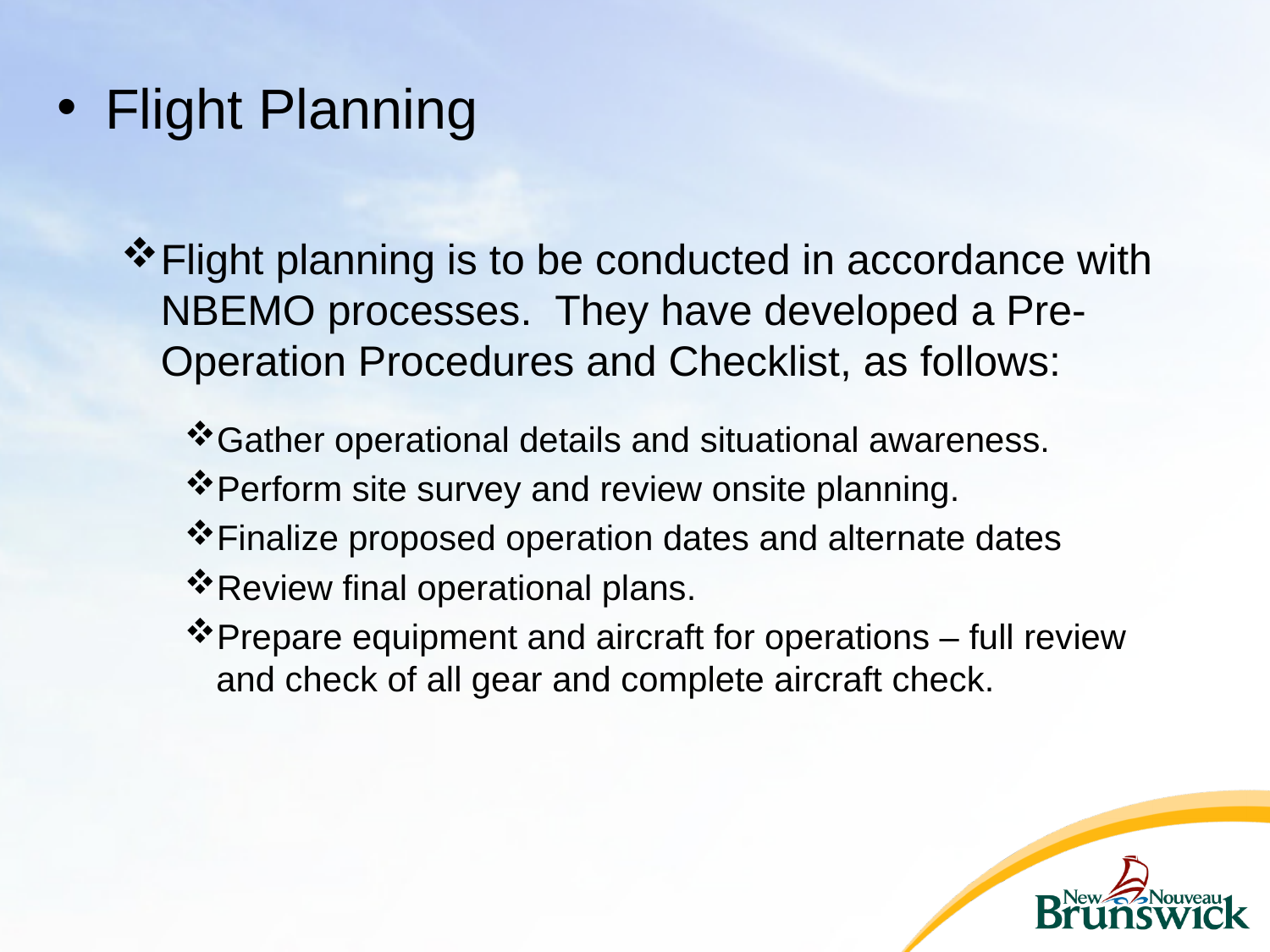

Flight Planning

Flight planning is to be conducted in accordance with NBEMO processes.  They have developed a Pre-Operation Procedures and Checklist, as follows:

Gather operational details and situational awareness.
Perform site survey and review onsite planning.
Finalize proposed operation dates and alternate dates
Review final operational plans.
Prepare equipment and aircraft for operations – full review and check of all gear and complete aircraft check.